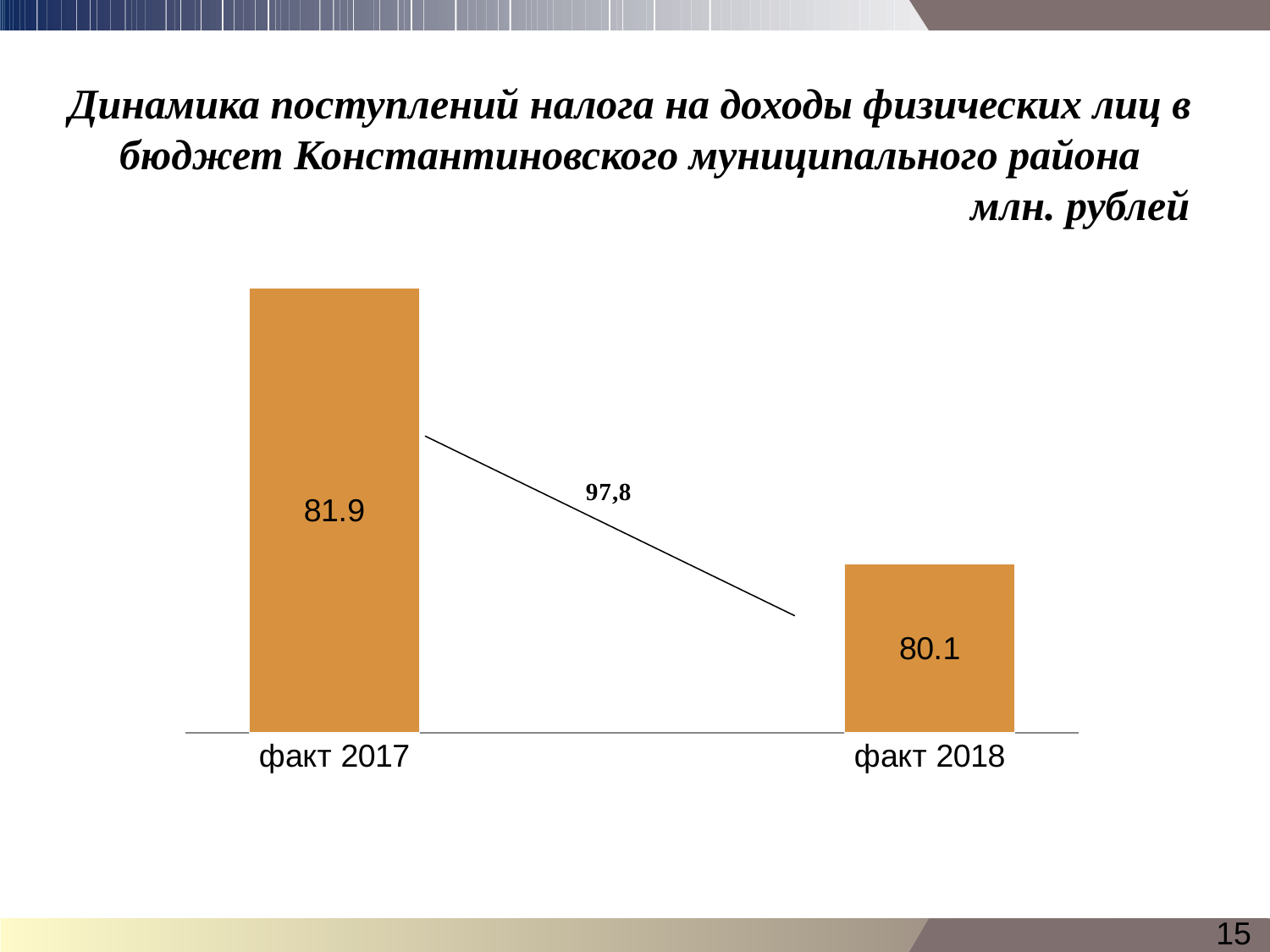

# Динамика поступлений налога на доходы физических лиц в бюджет Константиновского муниципального района млн. рублей

### Chart

| Category | Столбец2 | Столбец1 |
|---|---|---|
| факт 2017 | 81.9 | None |
|  | None | None |
| факт 2018 | 80.1 | None |
15